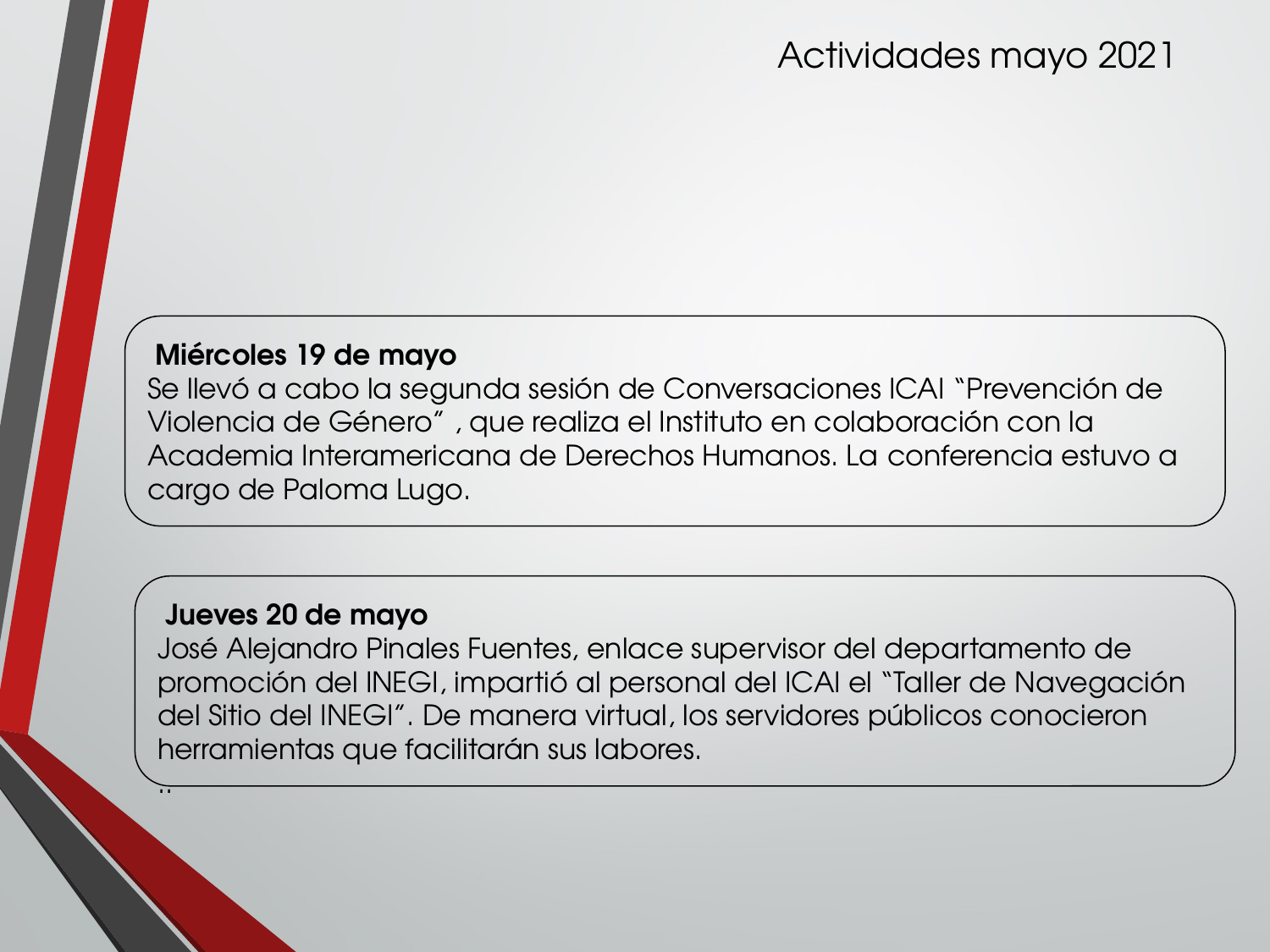

Actividades mayo 2021
 Miércoles 19 de mayo
Se llevó a cabo la segunda sesión de Conversaciones ICAI “Prevención de Violencia de Género” , que realiza el Instituto en colaboración con la Academia Interamericana de Derechos Humanos. La conferencia estuvo a cargo de Paloma Lugo.

 Jueves 20 de mayo
José Alejandro Pinales Fuentes, enlace supervisor del departamento de promoción del INEGI, impartió al personal del ICAI el “Taller de Navegación del Sitio del INEGI”. De manera virtual, los servidores públicos conocieron herramientas que facilitarán sus labores.
..